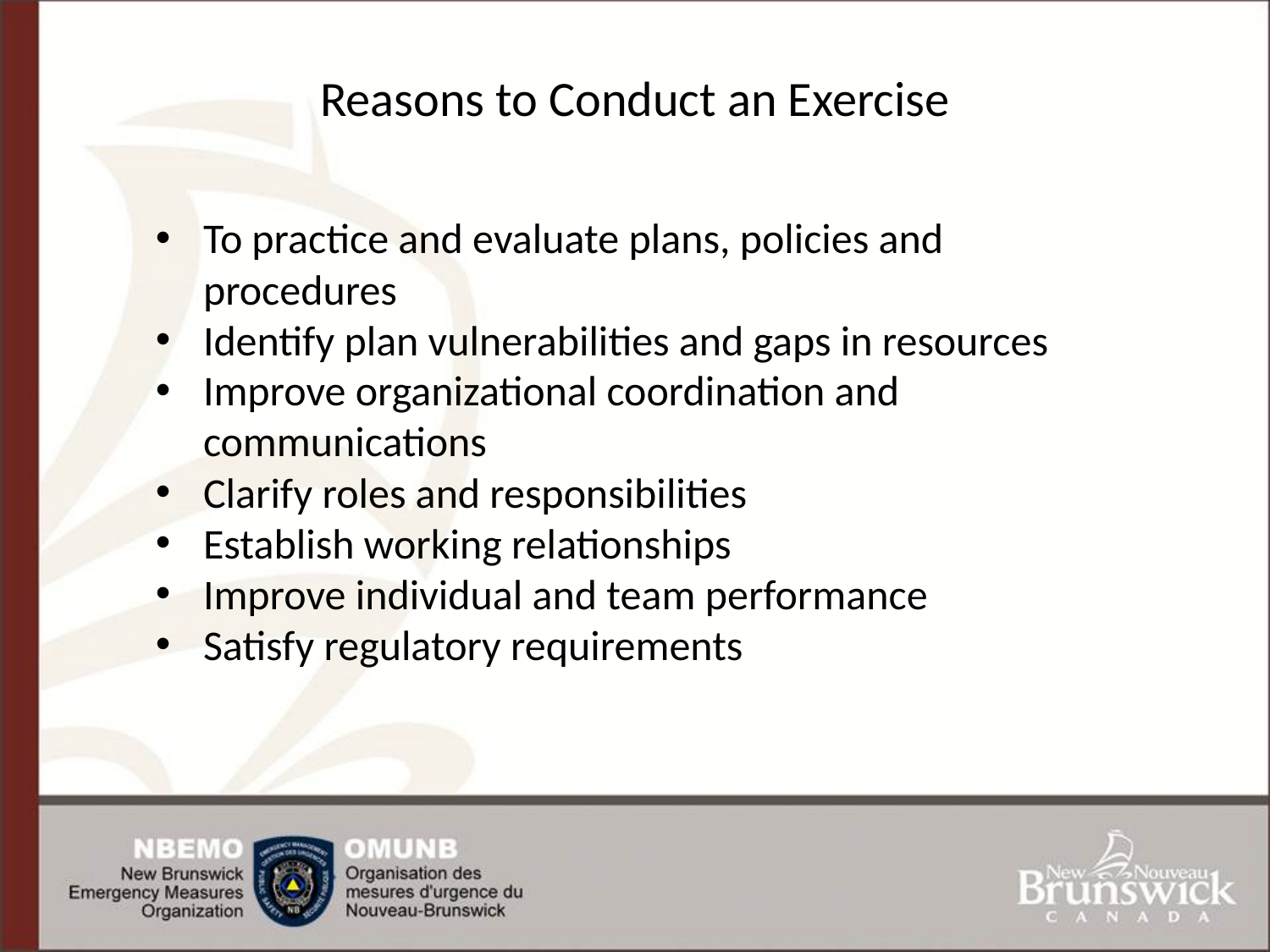

# Reasons to Conduct an Exercise
To practice and evaluate plans, policies and procedures
Identify plan vulnerabilities and gaps in resources
Improve organizational coordination and communications
Clarify roles and responsibilities
Establish working relationships
Improve individual and team performance
Satisfy regulatory requirements